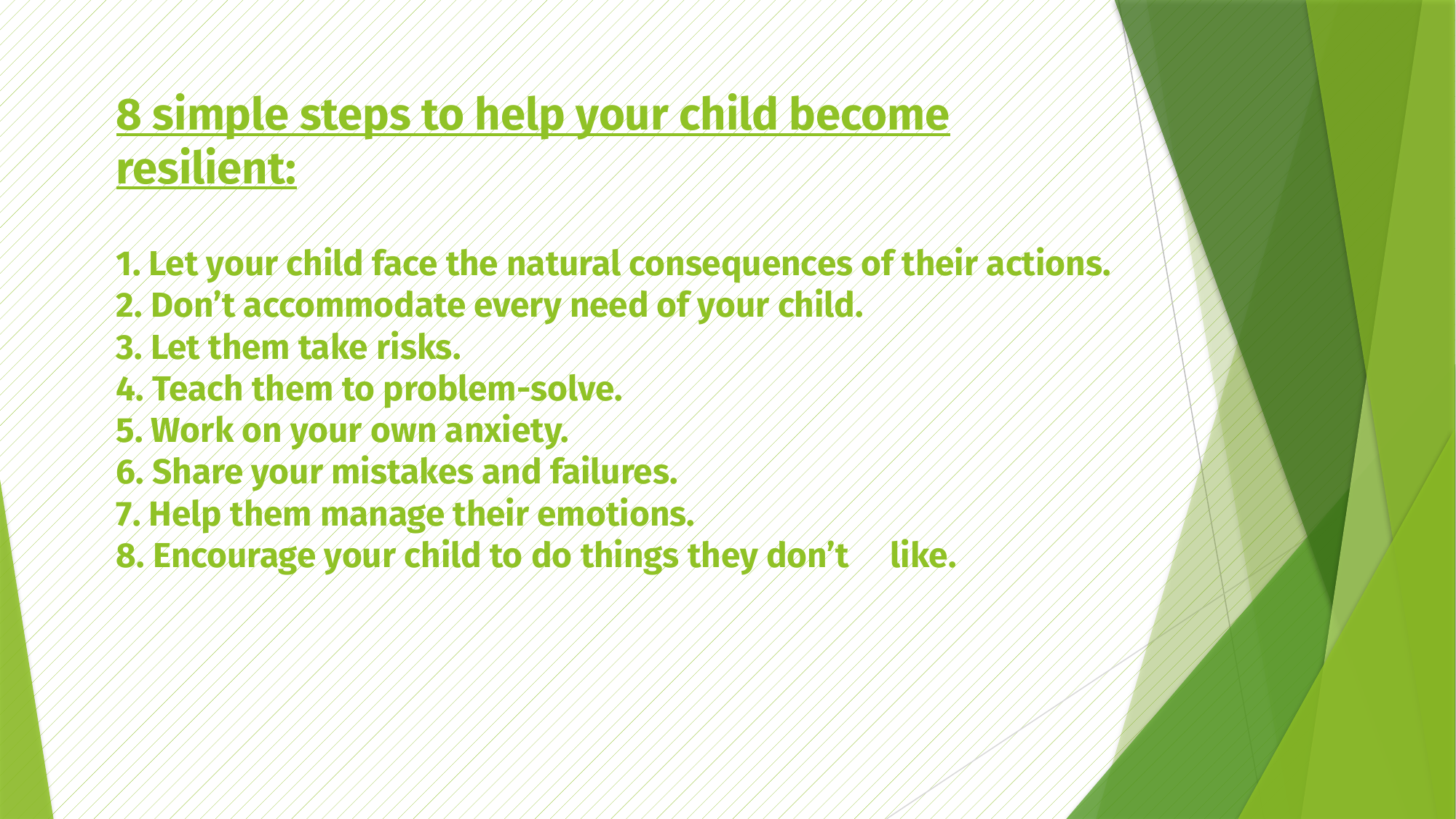

# 8 simple steps to help your child become resilient: 1. Let your child face the natural consequences of their actions. 2. Don’t accommodate every need of your child. 3. Let them take risks. 4. Teach them to problem-solve. 5. Work on your own anxiety. 6. Share your mistakes and failures. 7. Help them manage their emotions. 8. Encourage your child to do things they don’t     like.